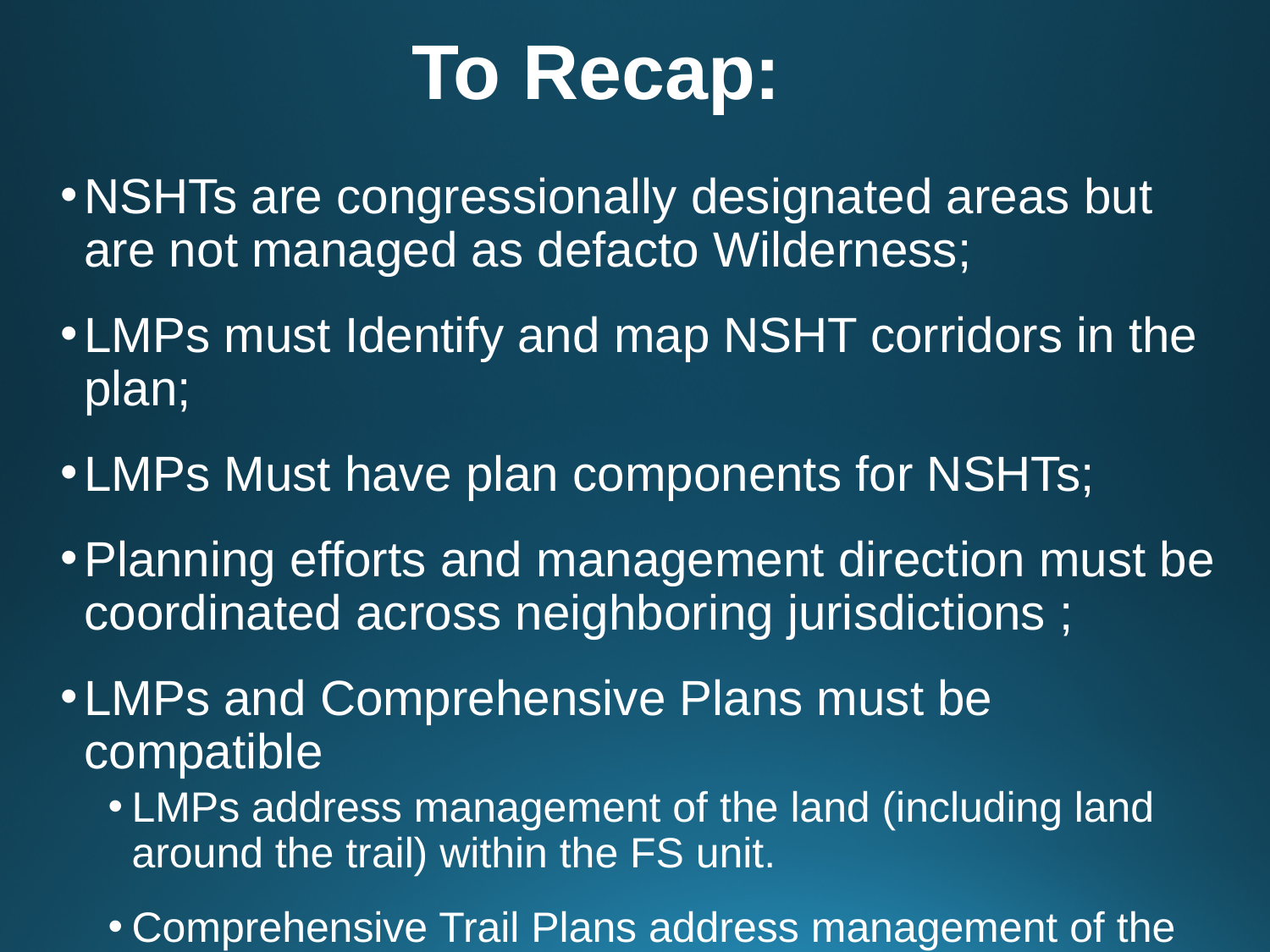

# To Recap:
NSHTs are congressionally designated areas but are not managed as defacto Wilderness;

LMPs must Identify and map NSHT corridors in the plan;

LMPs Must have plan components for NSHTs;

Planning efforts and management direction must be coordinated across neighboring jurisdictions ;

LMPs and Comprehensive Plans must be compatible
LMPs address management of the land (including land around the trail) within the FS unit.

Comprehensive Trail Plans address management of the entire trail (across jurisdictions).